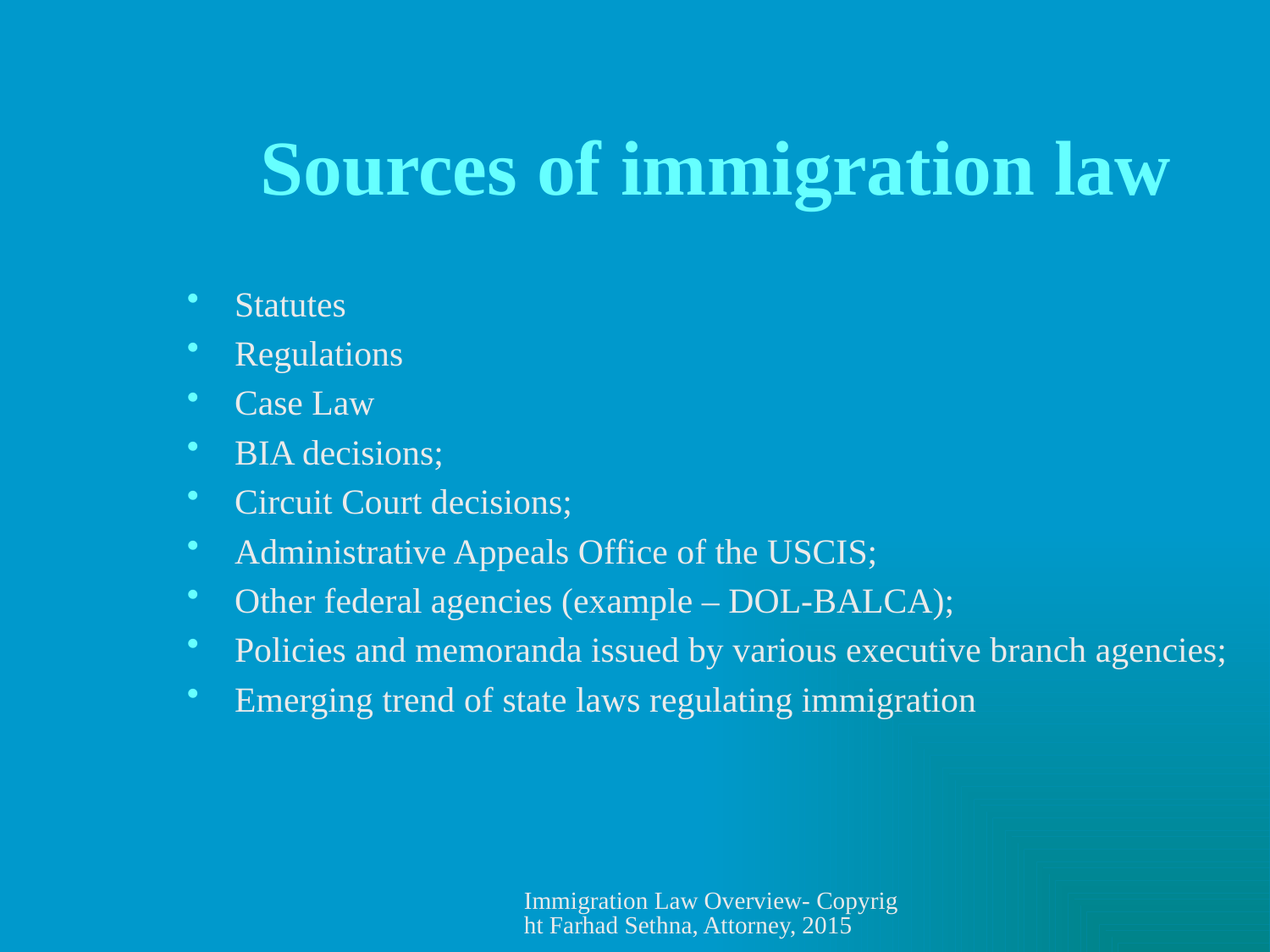

# Sources of immigration law
Statutes
Regulations
Case Law
BIA decisions;
Circuit Court decisions;
Administrative Appeals Office of the USCIS;
Other federal agencies (example – DOL-BALCA);
Policies and memoranda issued by various executive branch agencies;
Emerging trend of state laws regulating immigration
Immigration Law Overview- Copyright Farhad Sethna, Attorney, 2015